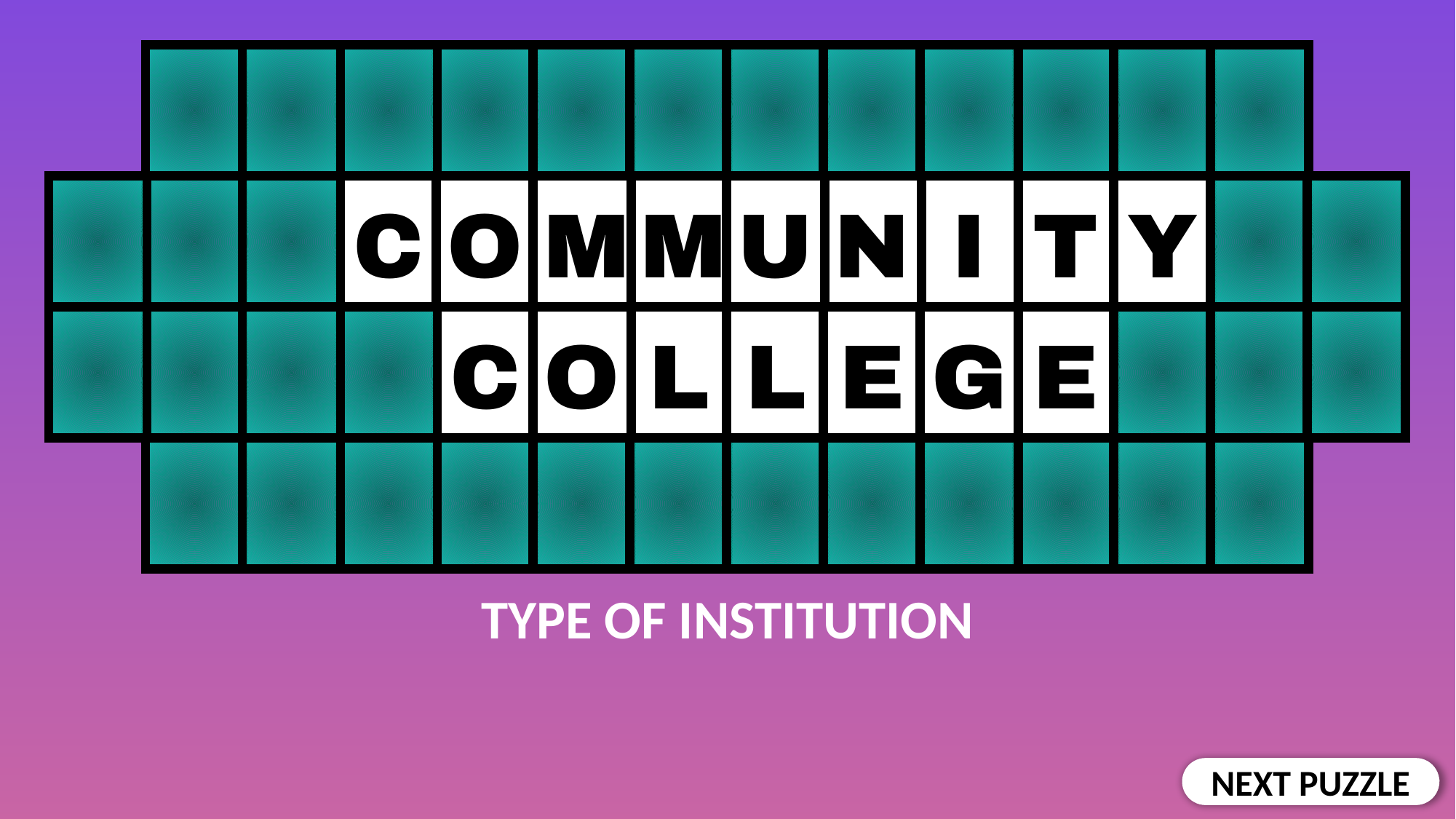

C
I
T
Y

O
M
M
U
N

C
O
L
L
E
G
E

TYPE OF INSTITUTION
NEXT PUZZLE